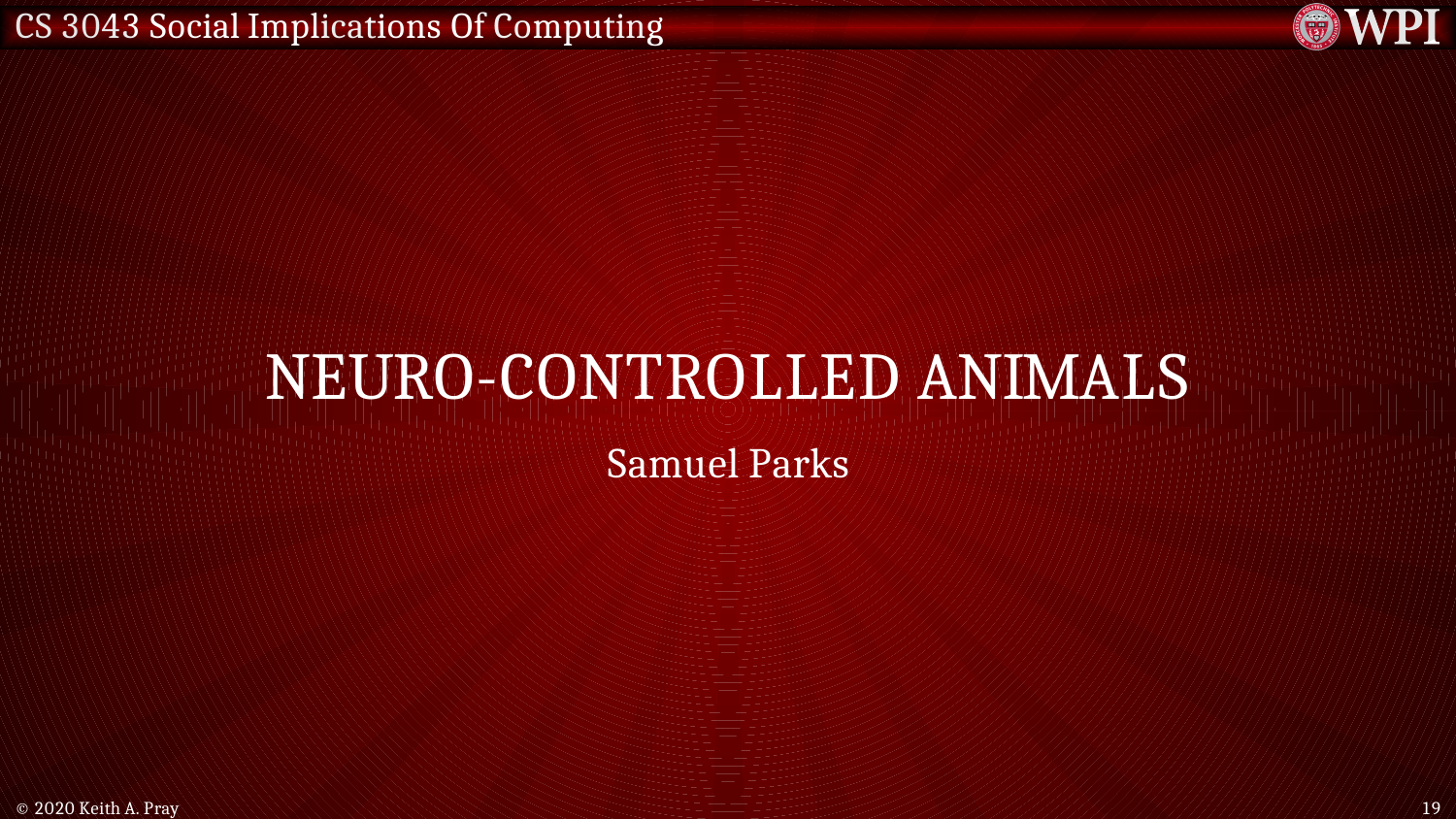

# Neuro-Controlled Animals
Samuel Parks
© 2020 Keith A. Pray
19